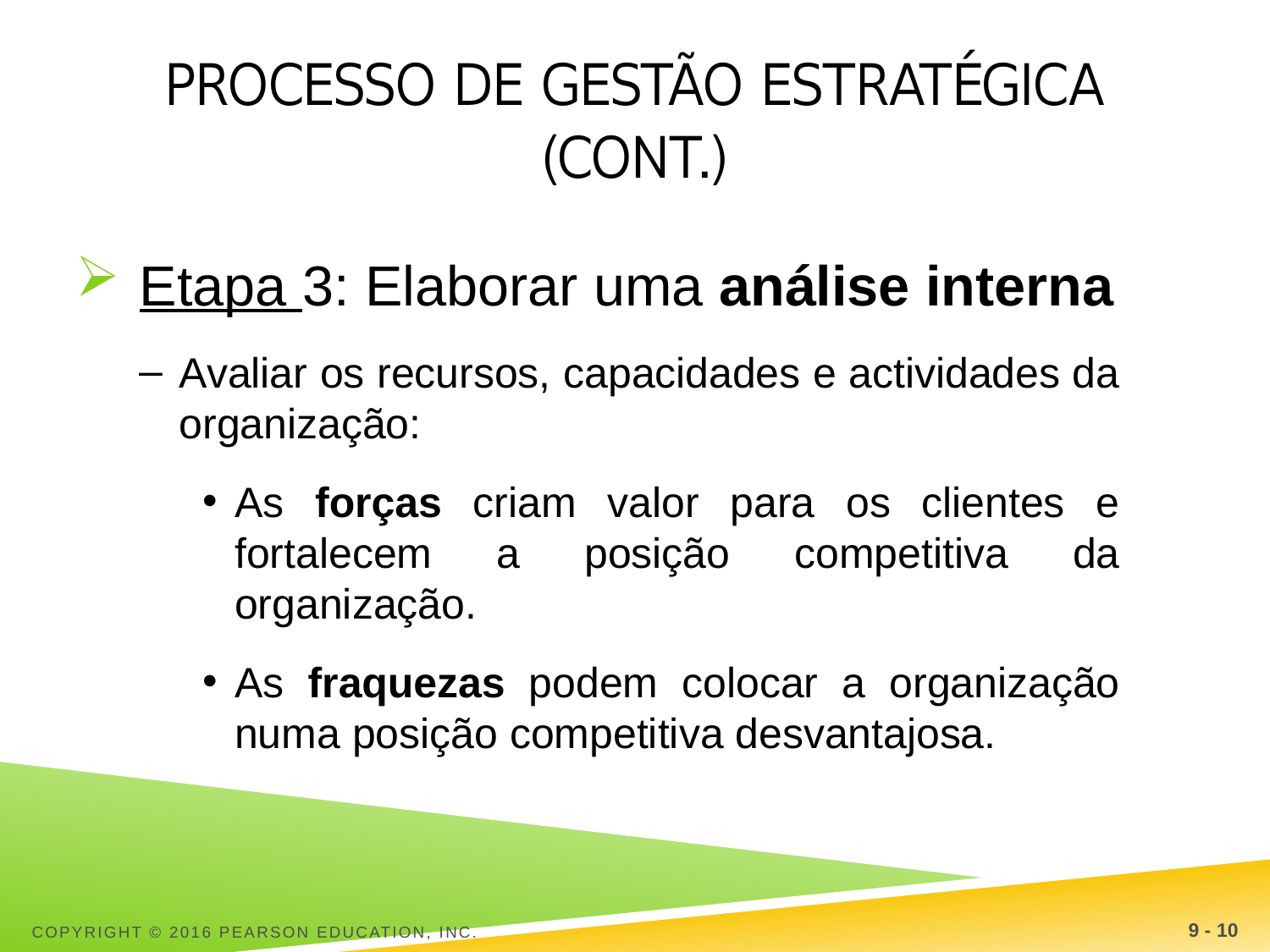

# Processo de Gestão estratégica (cont.)
Etapa 3: Elaborar uma análise interna

Avaliar os recursos, capacidades e actividades da organização:

As forças criam valor para os clientes e fortalecem a posição competitiva da organização.

As fraquezas podem colocar a organização numa posição competitiva desvantajosa.
Copyright © 2016 Pearson Education, Inc.
9 - 10